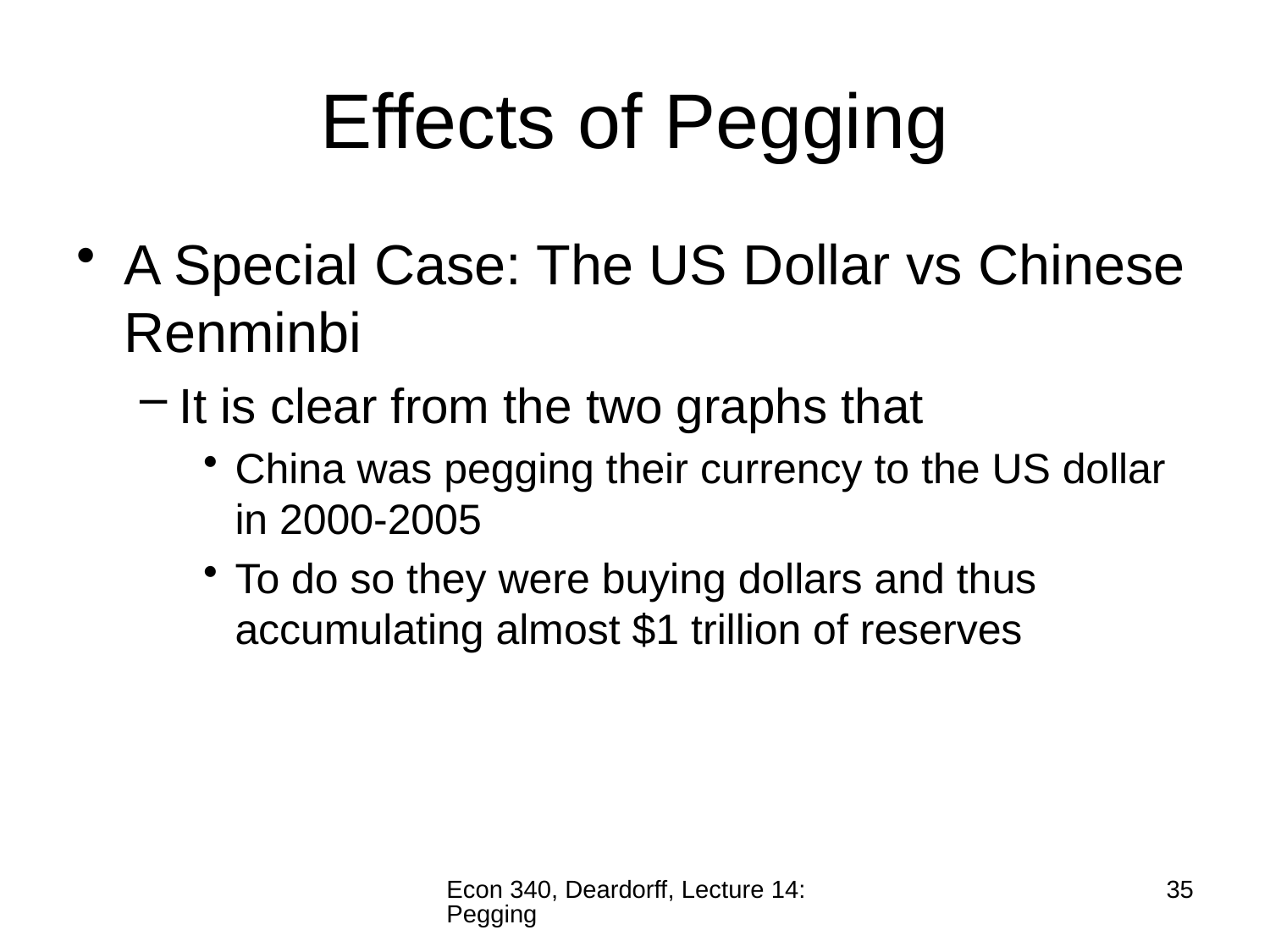

# Effects of Pegging
A Special Case: The US Dollar vs Chinese Renminbi
It is clear from the two graphs that
China was pegging their currency to the US dollar in 2000-2005
To do so they were buying dollars and thus accumulating almost $1 trillion of reserves
Econ 340, Deardorff, Lecture 14:  Pegging
35